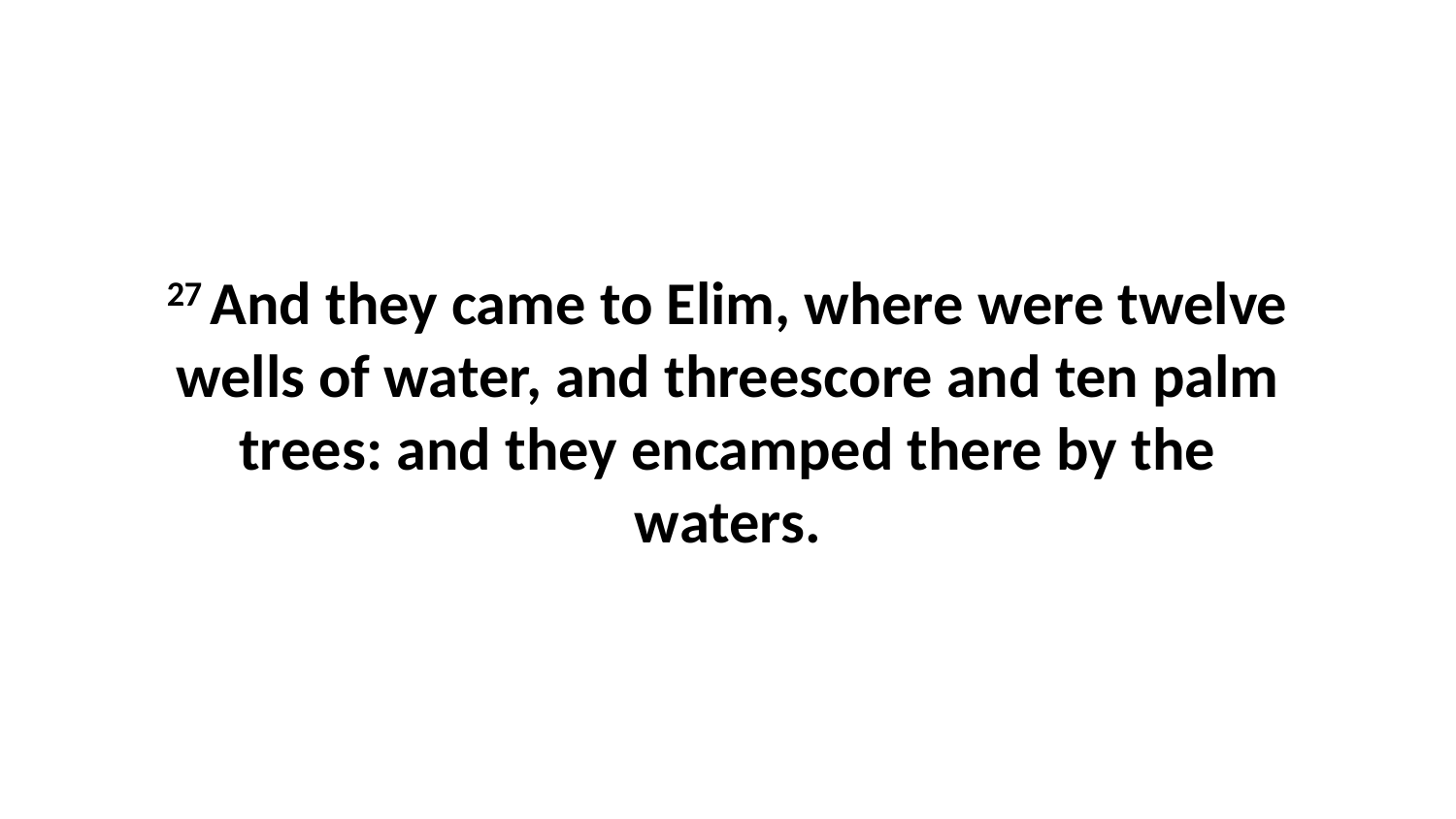

27 And they came to Elim, where were twelve wells of water, and threescore and ten palm trees: and they encamped there by the waters.